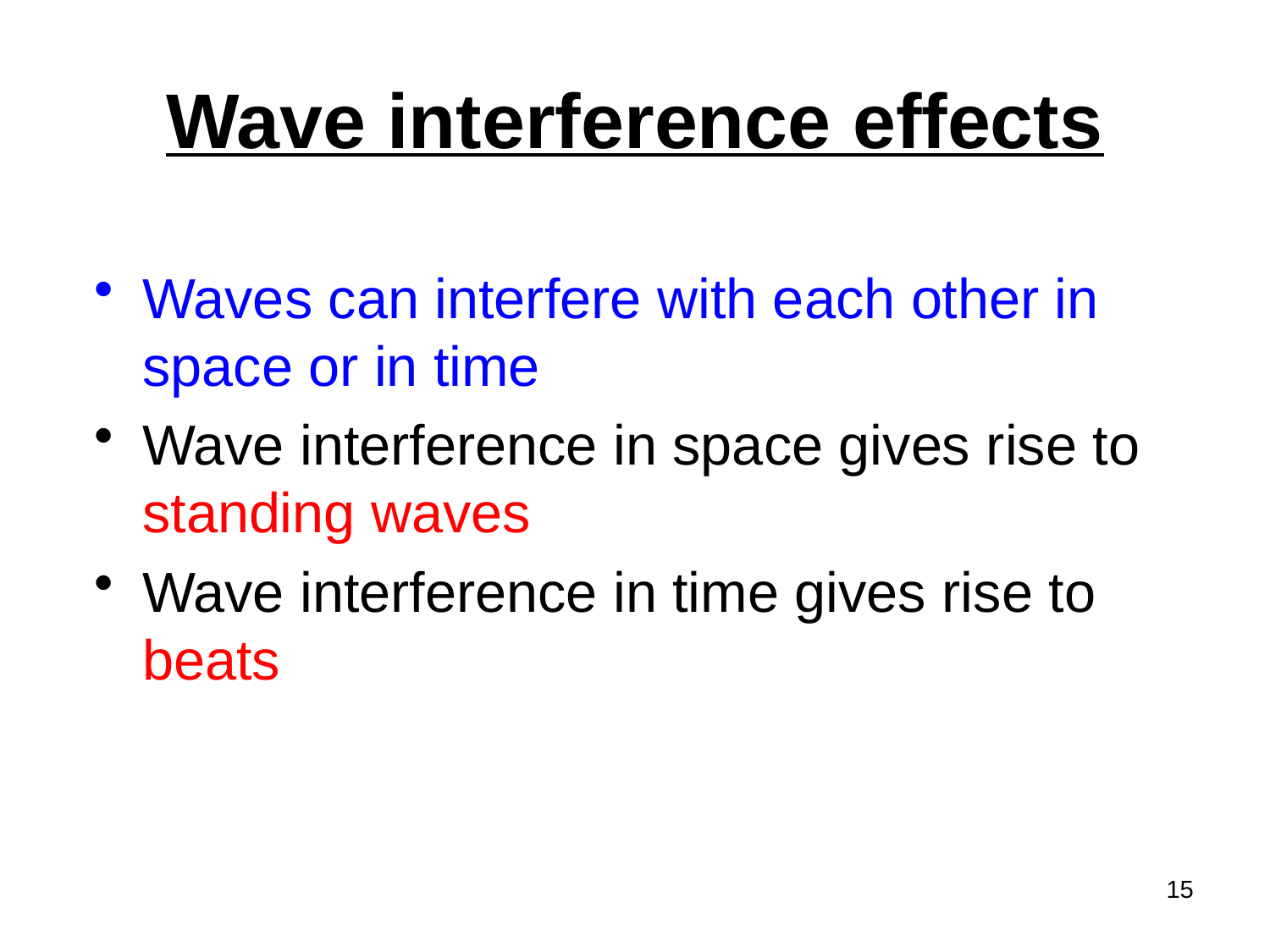

# Wave interference effects
Waves can interfere with each other in space or in time
Wave interference in space gives rise to standing waves
Wave interference in time gives rise to beats
15